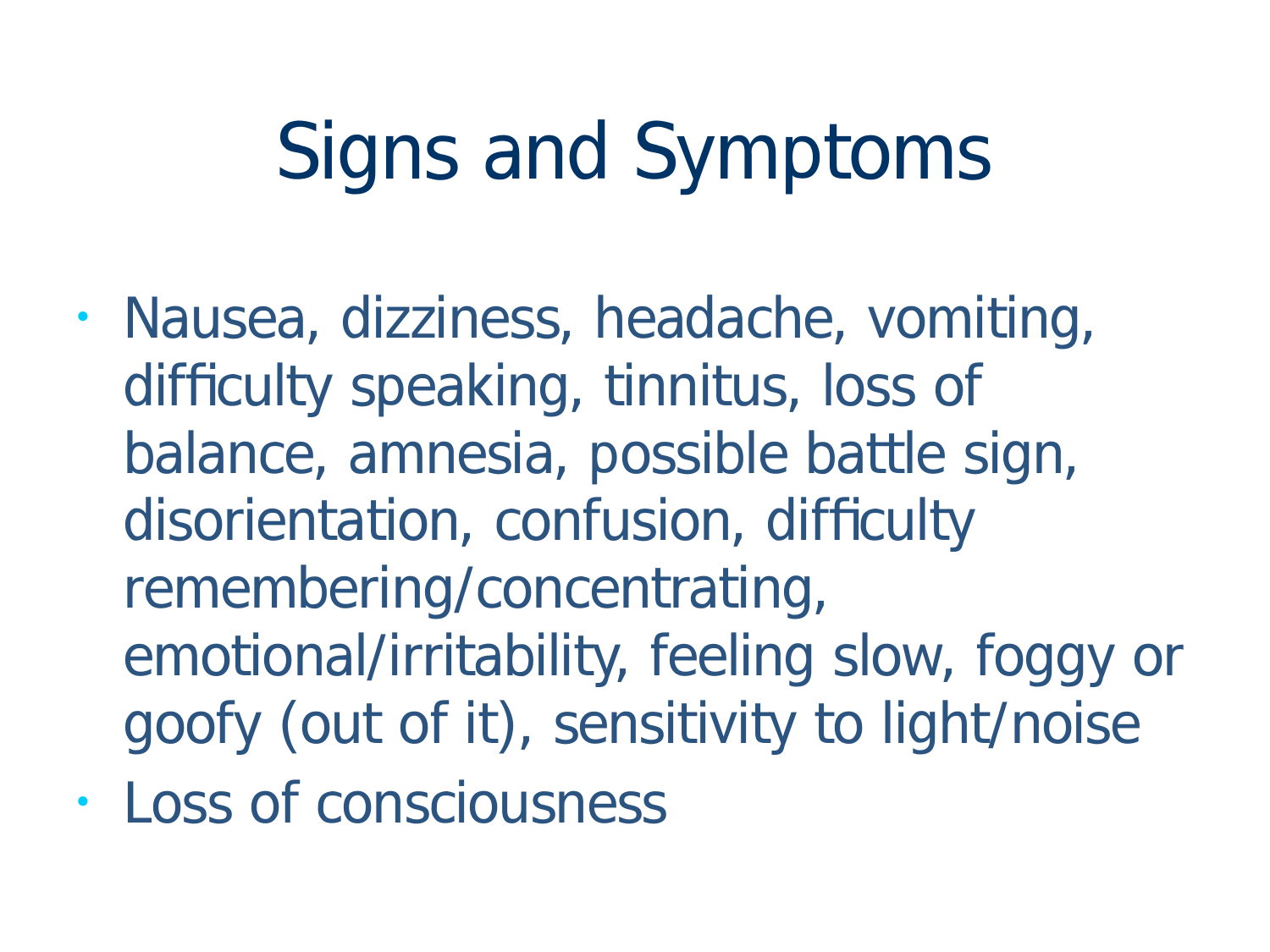

# Signs and Symptoms
Nausea, dizziness, headache, vomiting, difficulty speaking, tinnitus, loss of balance, amnesia, possible battle sign, disorientation, confusion, difficulty remembering/concentrating, emotional/irritability, feeling slow, foggy or goofy (out of it), sensitivity to light/noise
Loss of consciousness